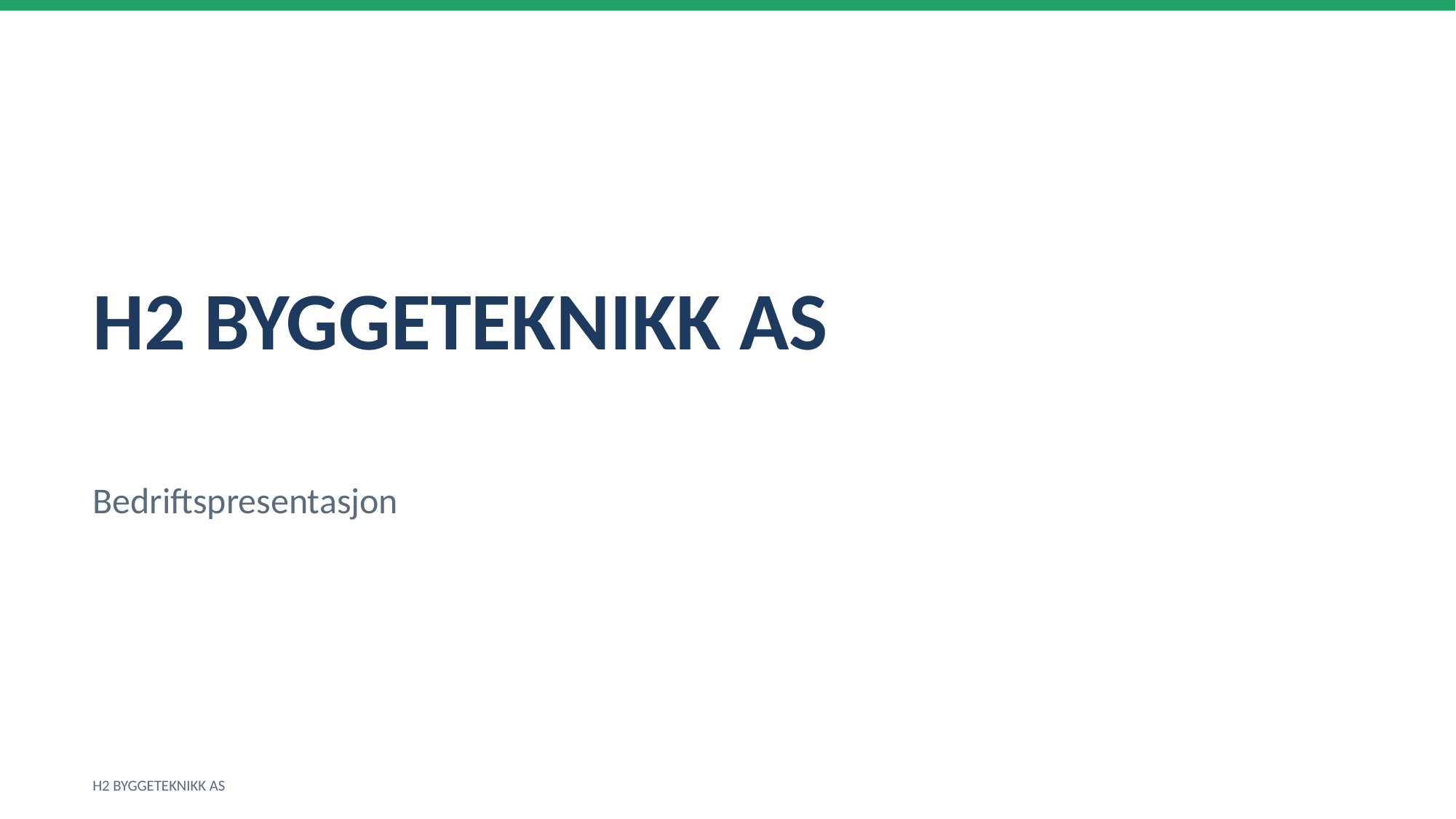

H2 BYGGETEKNIKK AS
Bedriftspresentasjon
H2 BYGGETEKNIKK AS